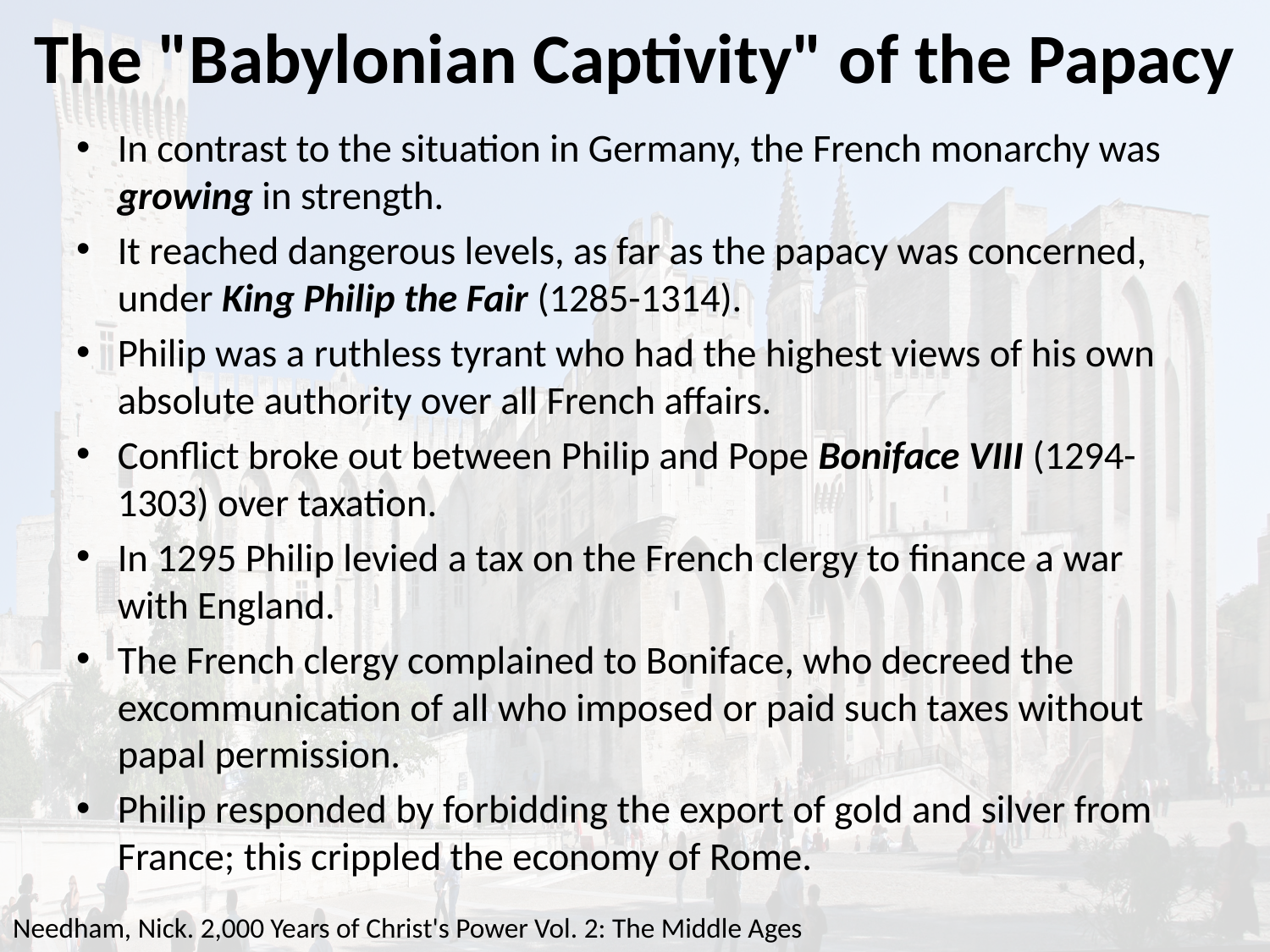

# The "Babylonian Captivity" of the Papacy
In contrast to the situation in Germany, the French monarchy was growing in strength.
It reached dangerous levels, as far as the papacy was concerned, under King Philip the Fair (1285-1314).
Philip was a ruthless tyrant who had the highest views of his own absolute authority over all French affairs.
Conflict broke out between Philip and Pope Boniface VIII (1294-1303) over taxation.
In 1295 Philip levied a tax on the French clergy to finance a war with England.
The French clergy complained to Boniface, who decreed the excommunication of all who imposed or paid such taxes without papal permission.
Philip responded by forbidding the export of gold and silver from France; this crippled the economy of Rome.
Needham, Nick. 2,000 Years of Christ's Power Vol. 2: The Middle Ages